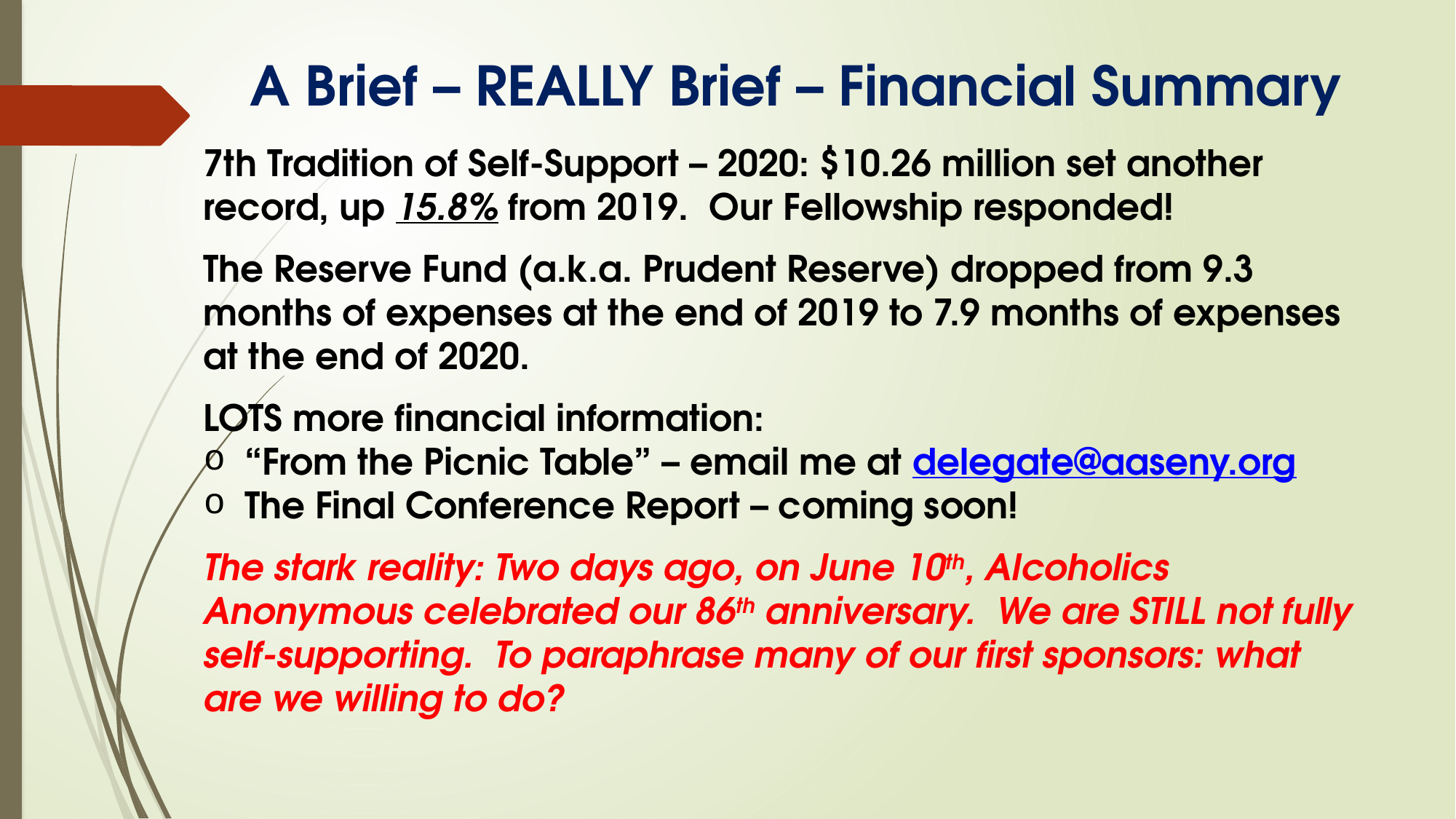

# A Brief – REALLY Brief – Financial Summary
7th Tradition of Self-Support – 2020: $10.26 million set another record, up 15.8% from 2019.  Our Fellowship responded!

The Reserve Fund (a.k.a. Prudent Reserve) dropped from 9.3 months of expenses at the end of 2019 to 7.9 months of expenses at the end of 2020.

LOTS more financial information:
“From the Picnic Table” – email me at delegate@aaseny.org
The Final Conference Report – coming soon!

The stark reality: Two days ago, on June 10th, Alcoholics Anonymous celebrated our 86th anniversary.  We are STILL not fully self-supporting.  To paraphrase many of our first sponsors: what are we willing to do?